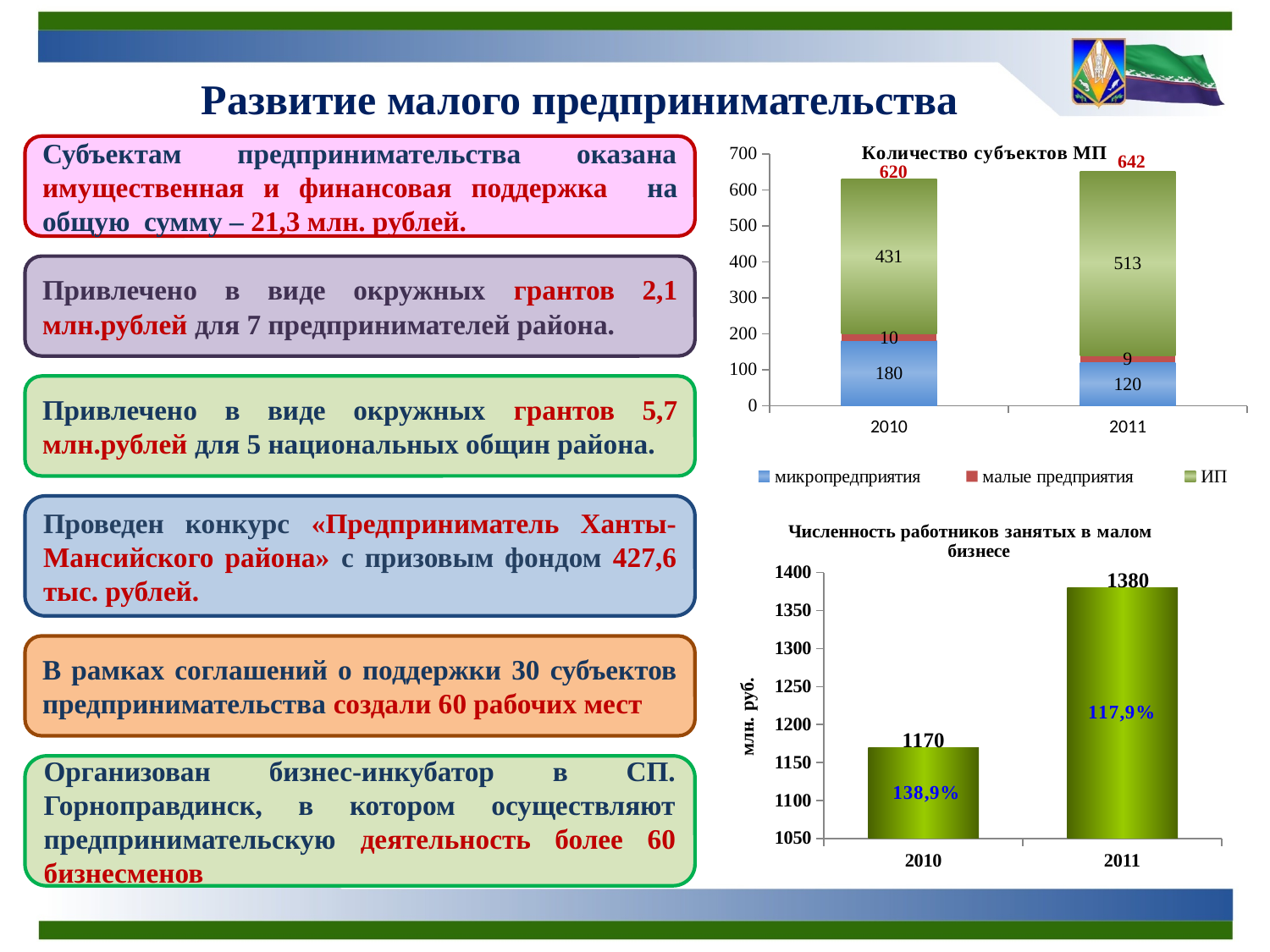

Развитие малого предпринимательства
Субъектам предпринимательства оказана имущественная и финансовая поддержка  на общую  сумму – 21,3 млн. рублей.

### Chart

| Category | микропредприятия | малые предприятия  | ИП |
|---|---|---|---|
| 2010 | 180.0 | 19.0 | 431.0 |
| 2011 | 120.0 | 19.0 | 513.0 |
Привлечено в виде окружных грантов 2,1 млн.рублей для 7 предпринимателей района.
Привлечено в виде окружных грантов 5,7 млн.рублей для 5 национальных общин района.
Проведен конкурс «Предприниматель Ханты-Мансийского района» с призовым фондом 427,6 тыс. рублей.

### Chart: Численность работников занятых в малом    бизнесе

| Category | Объем отгруженных товаров собственного производства, выполненных работ и услуг |
|---|---|
| 2010 | 1170.0 |
| 2011 | 1380.0 |
В рамках соглашений о поддержки 30 субъектов предпринимательства создали 60 рабочих мест
Организован бизнес-инкубатор в СП. Горноправдинск, в котором осуществляют предпринимательскую деятельность более 60 бизнесменов